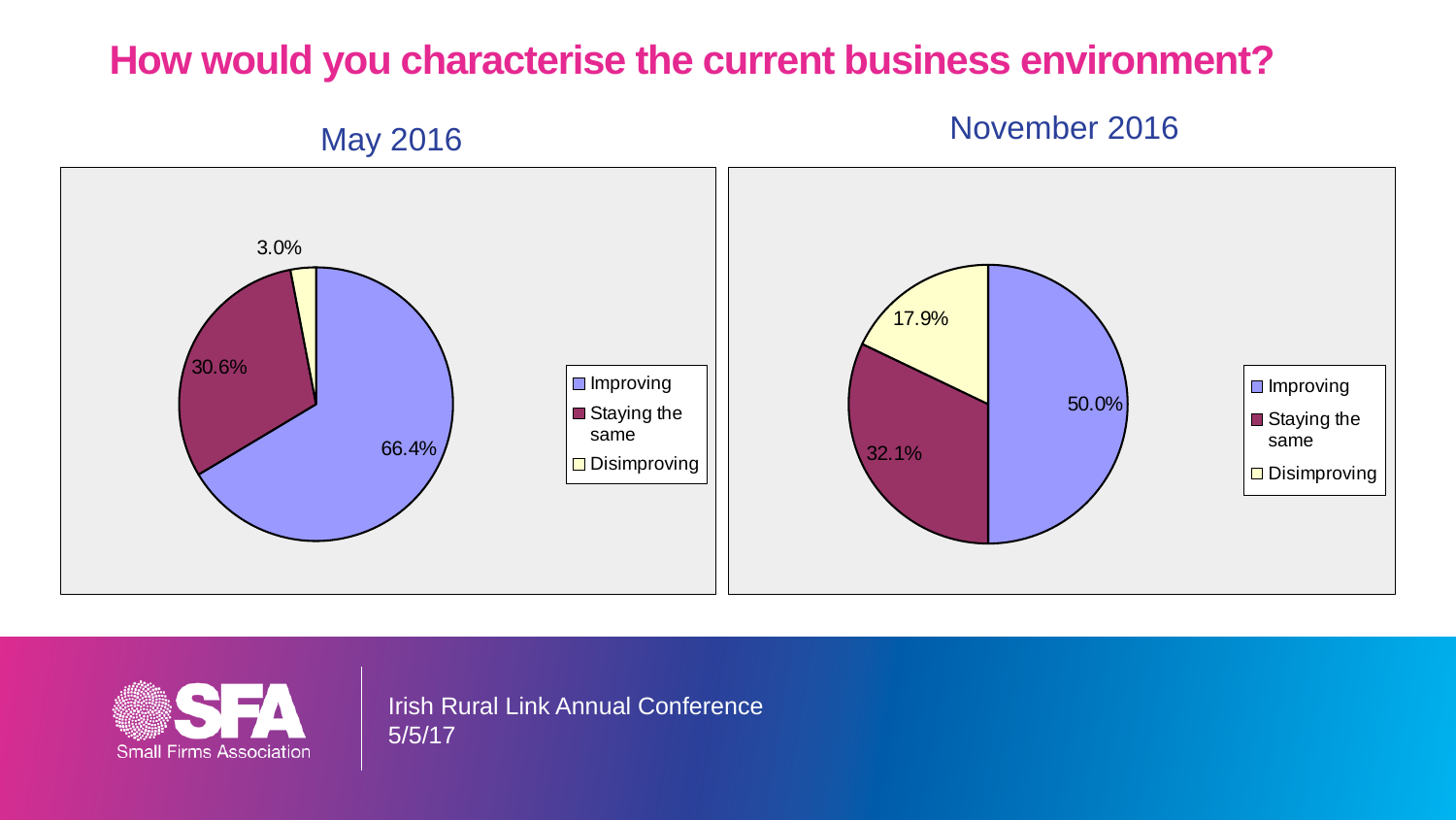

# How would you characterise the current business environment?
November 2016
May 2016

### Chart

| Category |  |
|---|---|
| Improving | 0.6640000000000001 |
| Staying the same | 0.3060000000000001 |
| Disimproving | 0.030000000000000002 |

### Chart

| Category |  |
|---|---|
| Improving | 0.5 |
| Staying the same | 0.32100000000000006 |
| Disimproving | 0.17900000000000002 |
Irish Rural Link Annual Conference
5/5/17